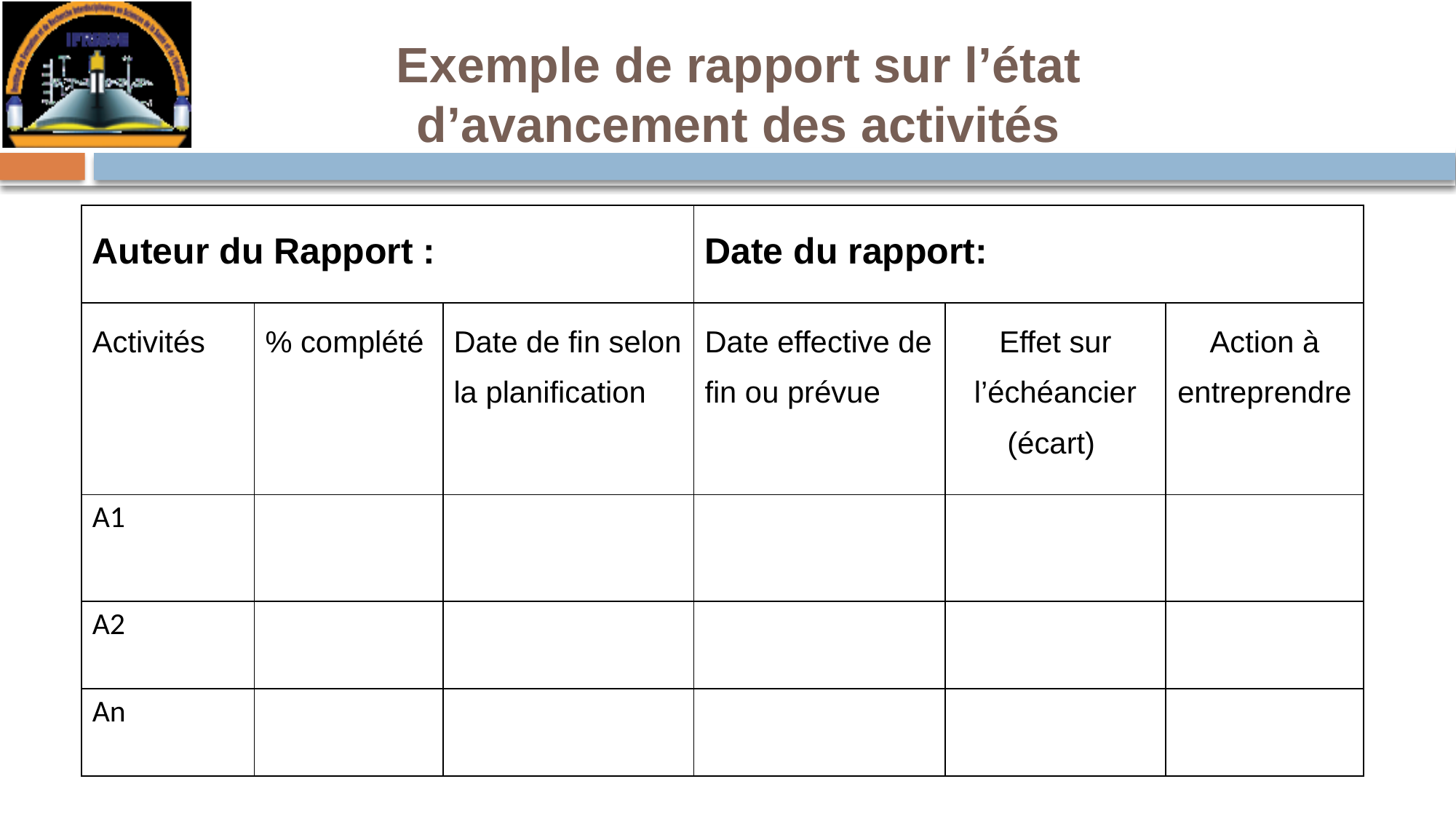

# Exemple de rapport sur l’état d’avancement des activités
| Auteur du Rapport : |  |  | Date du rapport: |  |  |
| --- | --- | --- | --- | --- | --- |
| Activités | % complété | Date de fin selon la planification | Date effective de fin ou prévue | Effet sur l’échéancier (écart) | Action à entreprendre |
| A1 |  |  |  |  |  |
| A2 |  |  |  |  |  |
| An |  |  |  |  |  |